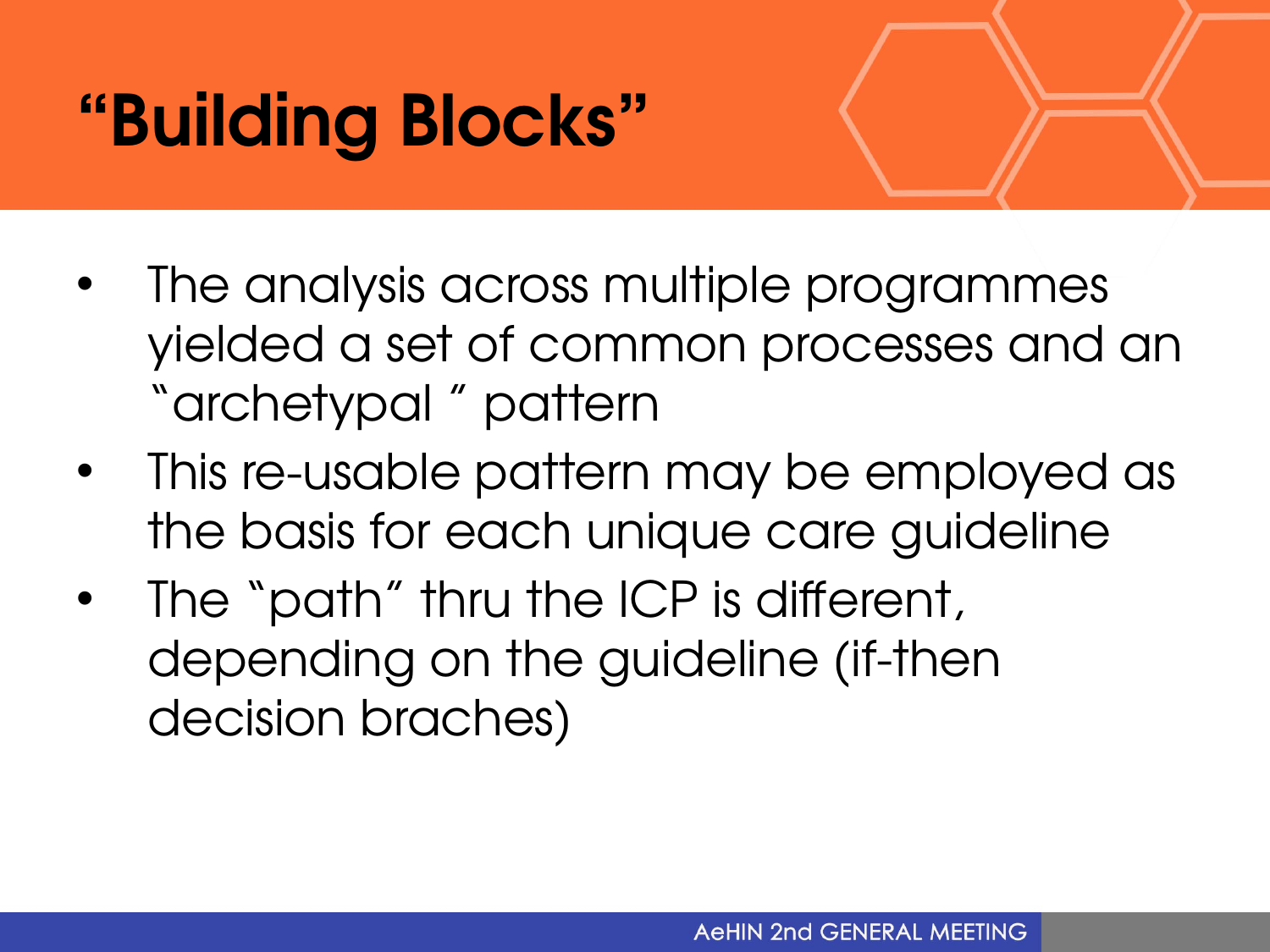

# “Building Blocks”
The analysis across multiple programmes yielded a set of common processes and an “archetypal ” pattern
This re-usable pattern may be employed as the basis for each unique care guideline
The “path” thru the ICP is different, depending on the guideline (if-then decision braches)